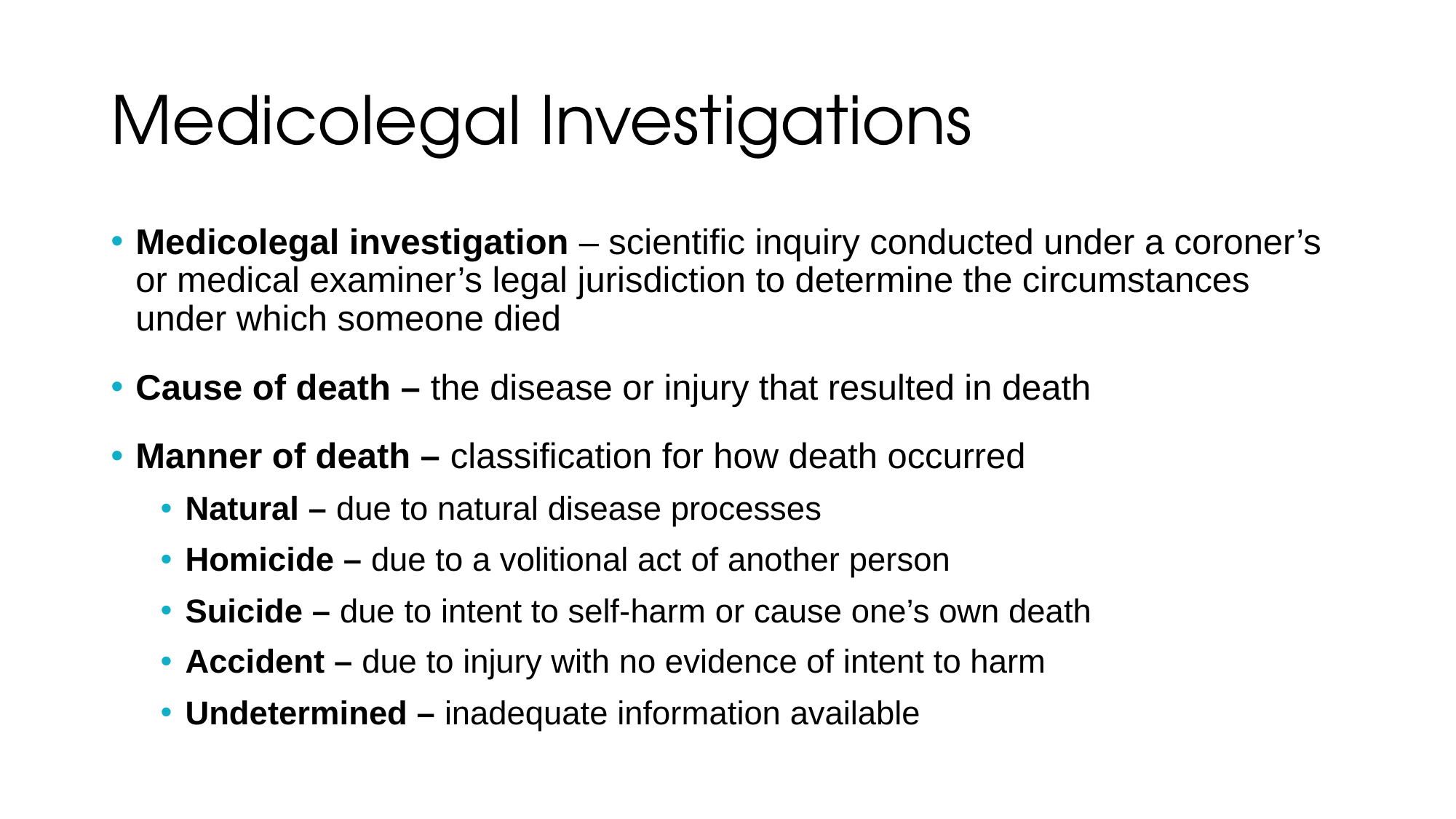

# Medicolegal Investigations
Medicolegal investigation – scientific inquiry conducted under a coroner’s or medical examiner’s legal jurisdiction to determine the circumstances under which someone died
Cause of death – the disease or injury that resulted in death
Manner of death – classification for how death occurred
Natural – due to natural disease processes
Homicide – due to a volitional act of another person
Suicide – due to intent to self-harm or cause one’s own death
Accident – due to injury with no evidence of intent to harm
Undetermined – inadequate information available